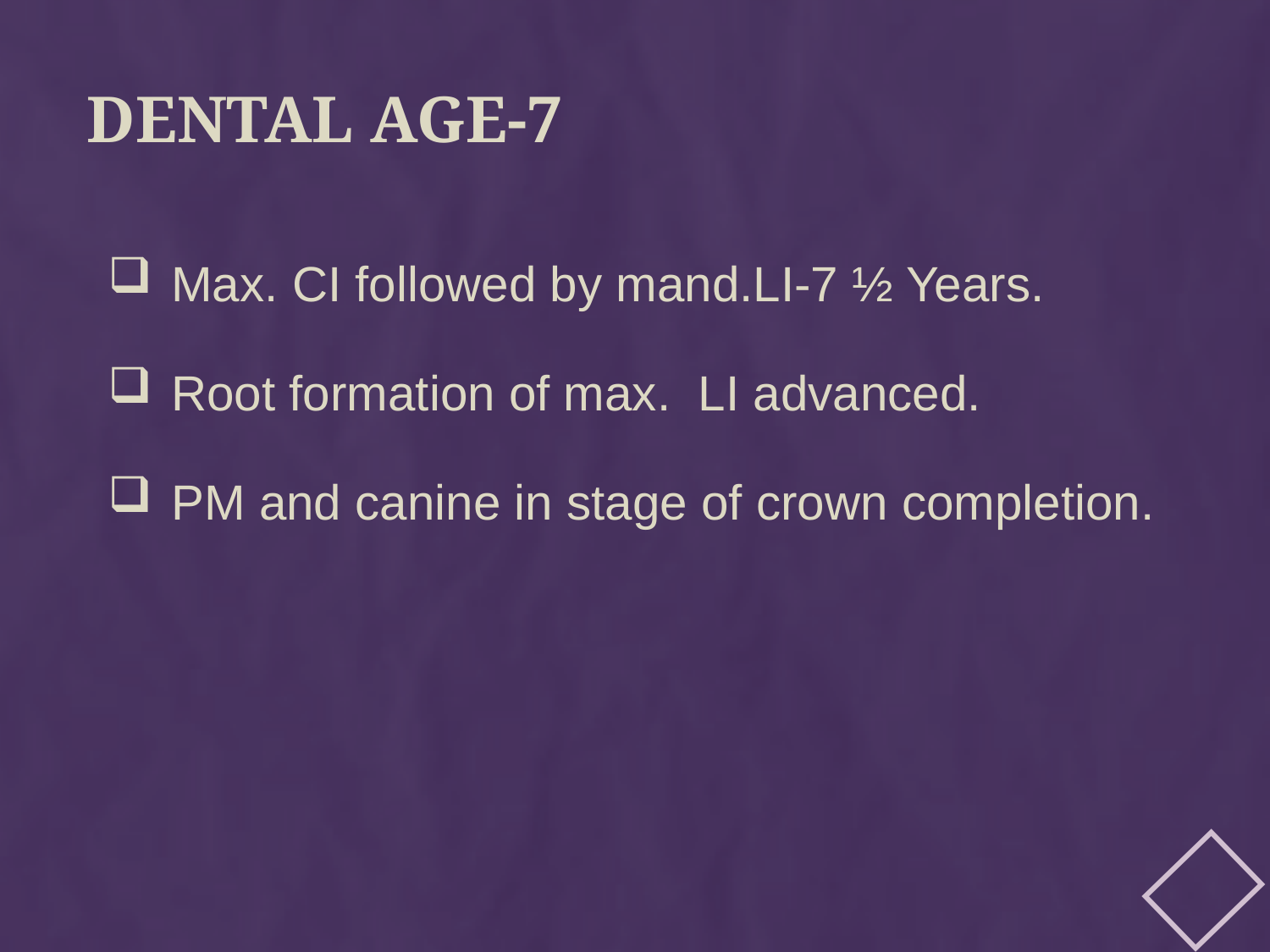

# DENTAL AGE-7
Max. CI followed by mand.LI-7 ½ Years.
Root formation of max.  LI advanced.
PM and canine in stage of crown completion.